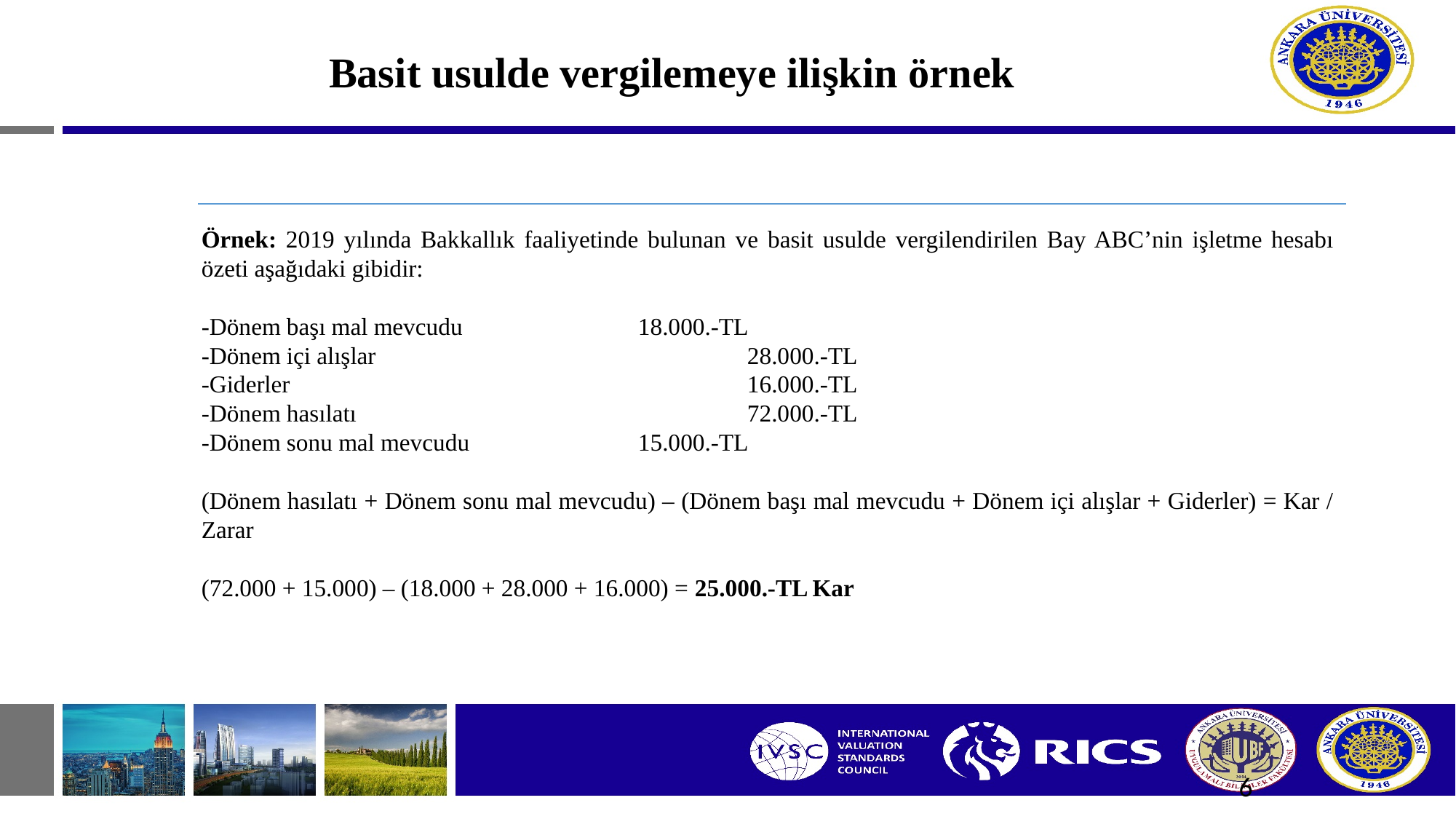

# Basit usulde vergilemeye ilişkin örnek
Örnek: 2019 yılında Bakkallık faaliyetinde bulunan ve basit usulde vergilendirilen Bay ABC’nin işletme hesabı özeti aşağıdaki gibidir:

-Dönem başı mal mevcudu 		18.000.-TL
-Dönem içi alışlar 				28.000.-TL
-Giderler 					16.000.-TL
-Dönem hasılatı 				72.000.-TL
-Dönem sonu mal mevcudu 		15.000.-TL

(Dönem hasılatı + Dönem sonu mal mevcudu) – (Dönem başı mal mevcudu + Dönem içi alışlar + Giderler) = Kar / Zarar

(72.000 + 15.000) – (18.000 + 28.000 + 16.000) = 25.000.-TL Kar
6